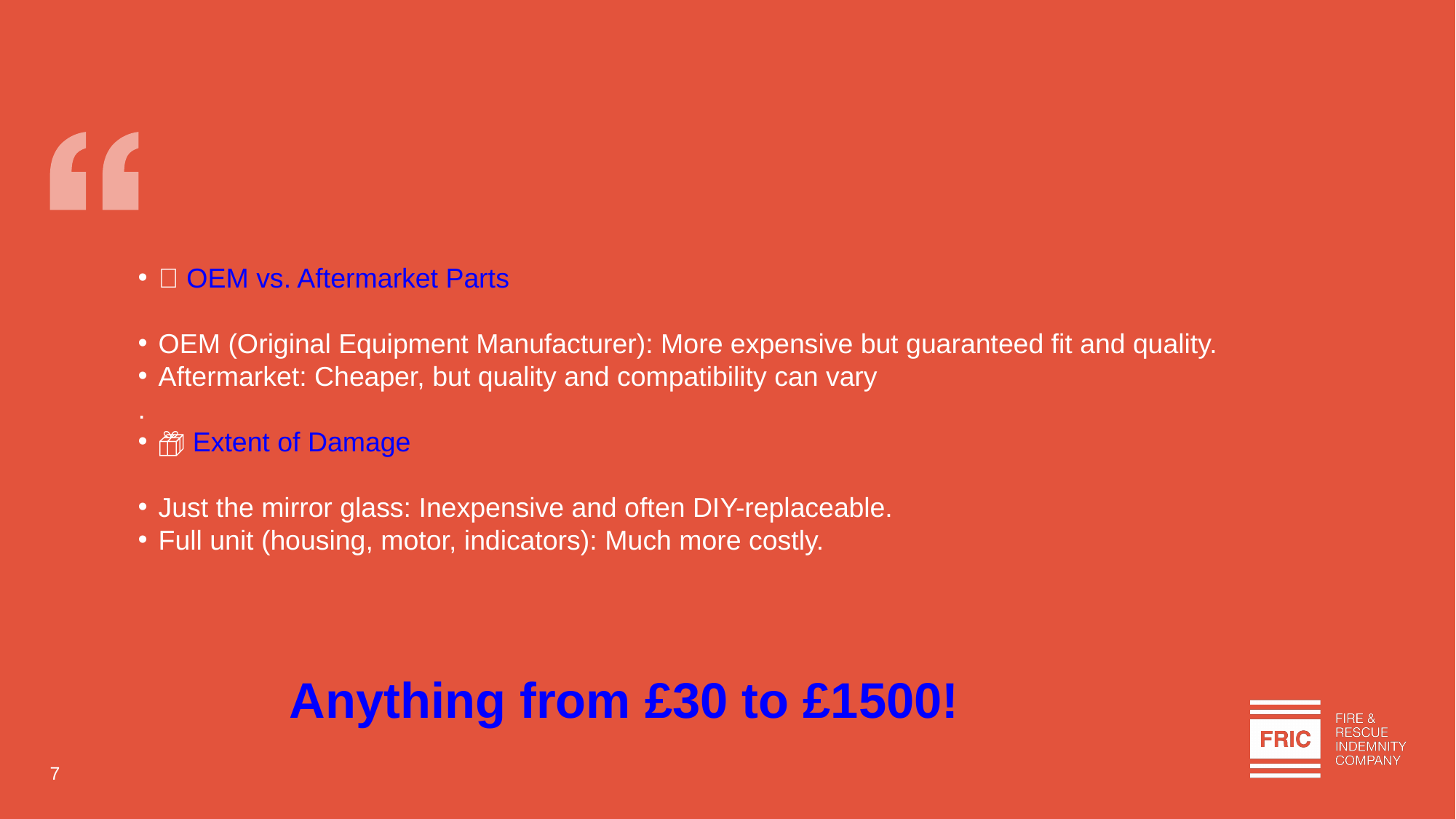

🧩 OEM vs. Aftermarket Parts

OEM (Original Equipment Manufacturer): More expensive but guaranteed fit and quality.
Aftermarket: Cheaper, but quality and compatibility can vary
.
📦 Extent of Damage

Just the mirror glass: Inexpensive and often DIY-replaceable.
Full unit (housing, motor, indicators): Much more costly.
Anything from £30 to £1500!
7